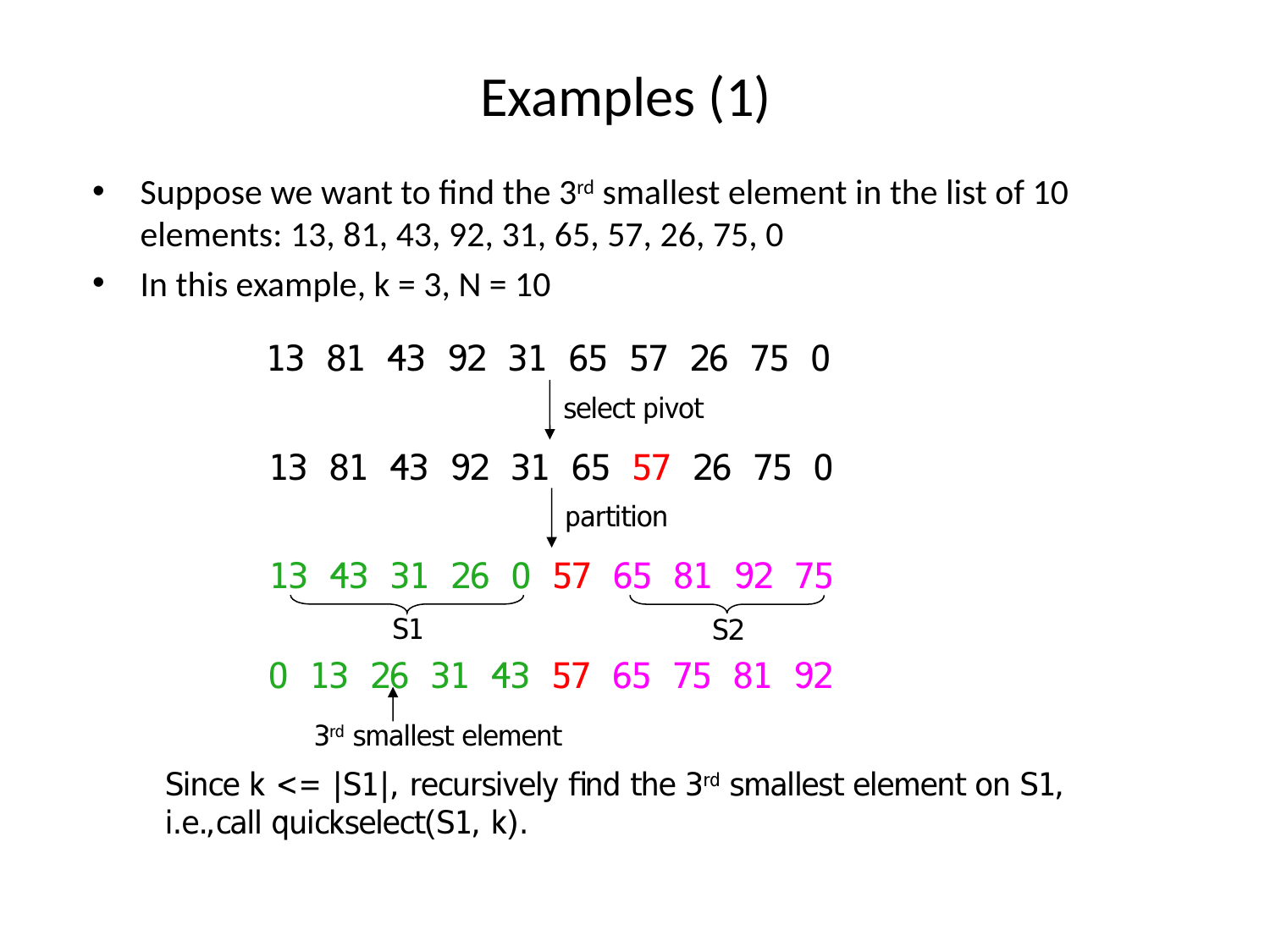

# Examples (1)
Suppose we want to find the 3rd smallest element in the list of 10 elements: 13, 81, 43, 92, 31, 65, 57, 26, 75, 0
In this example, k = 3, N = 10

13  81  43  92  31  65  57  26  75  0

select pivot
13  81  43  92  31  65  57  26  75  0

partition

13  43  31  26  0  57  65  81  92  75
S1
S2
0  13  26  31  43  57  65  75  81  92

3rd smallest element
Since k <= |S1|, recursively find the 3rd smallest element on S1,
i.e.,call quickselect(S1, k).